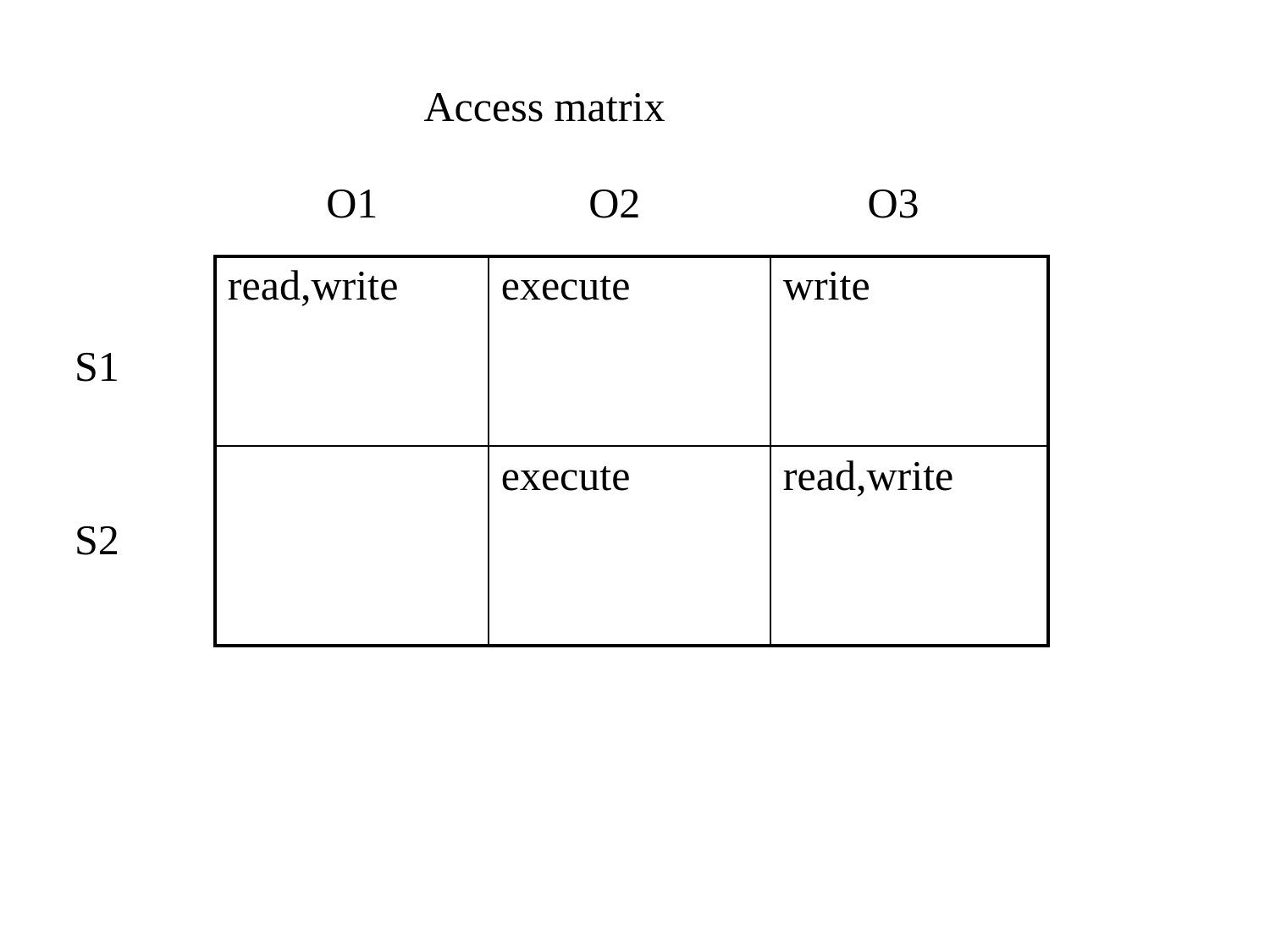

Access matrix

   O1
       O2
     O3
| read,write | execute | write |
| --- | --- | --- |
|  | execute | read,write |

S1
S2